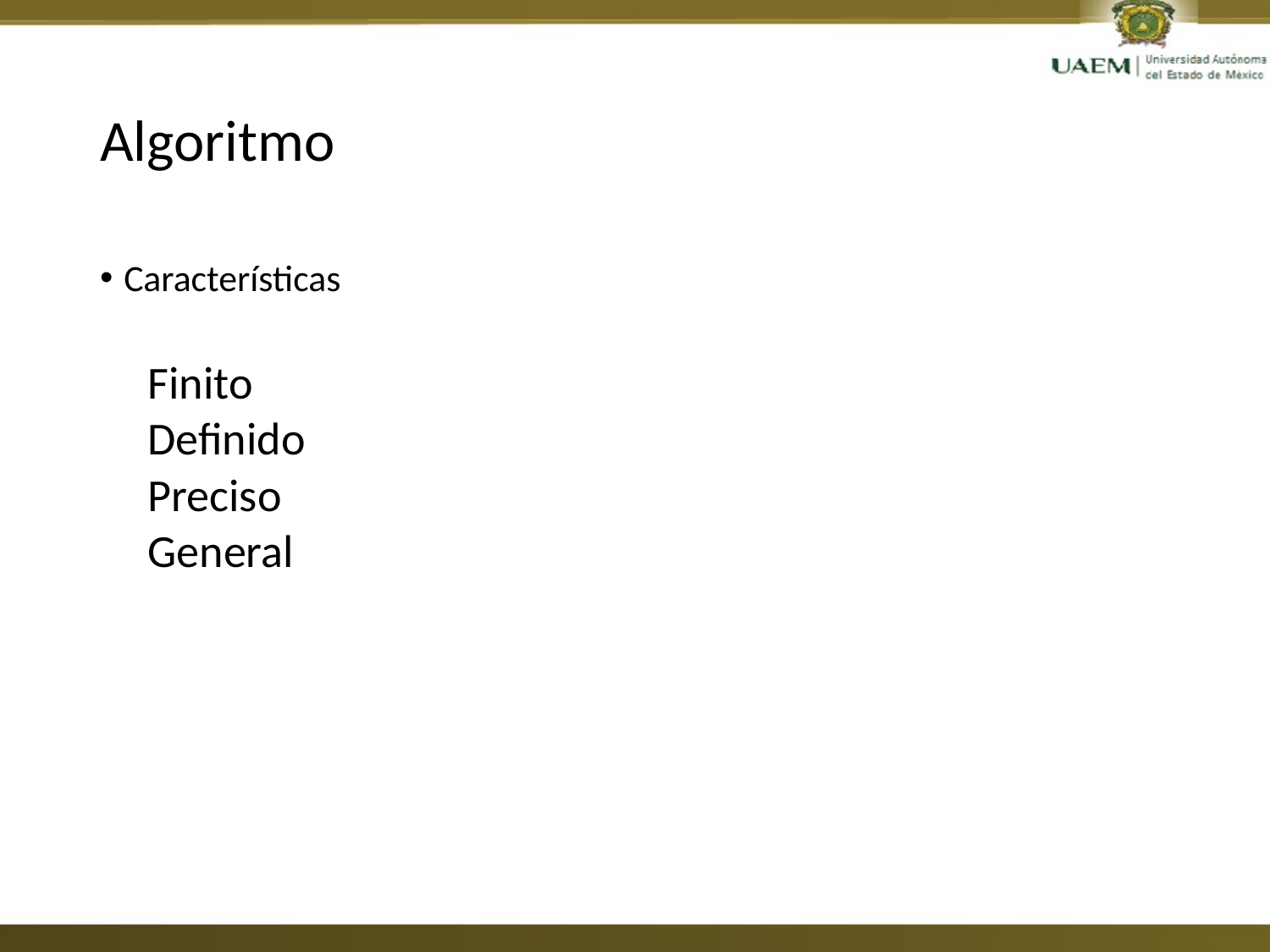

# Algoritmo
Características

Finito
Definido
Preciso
General